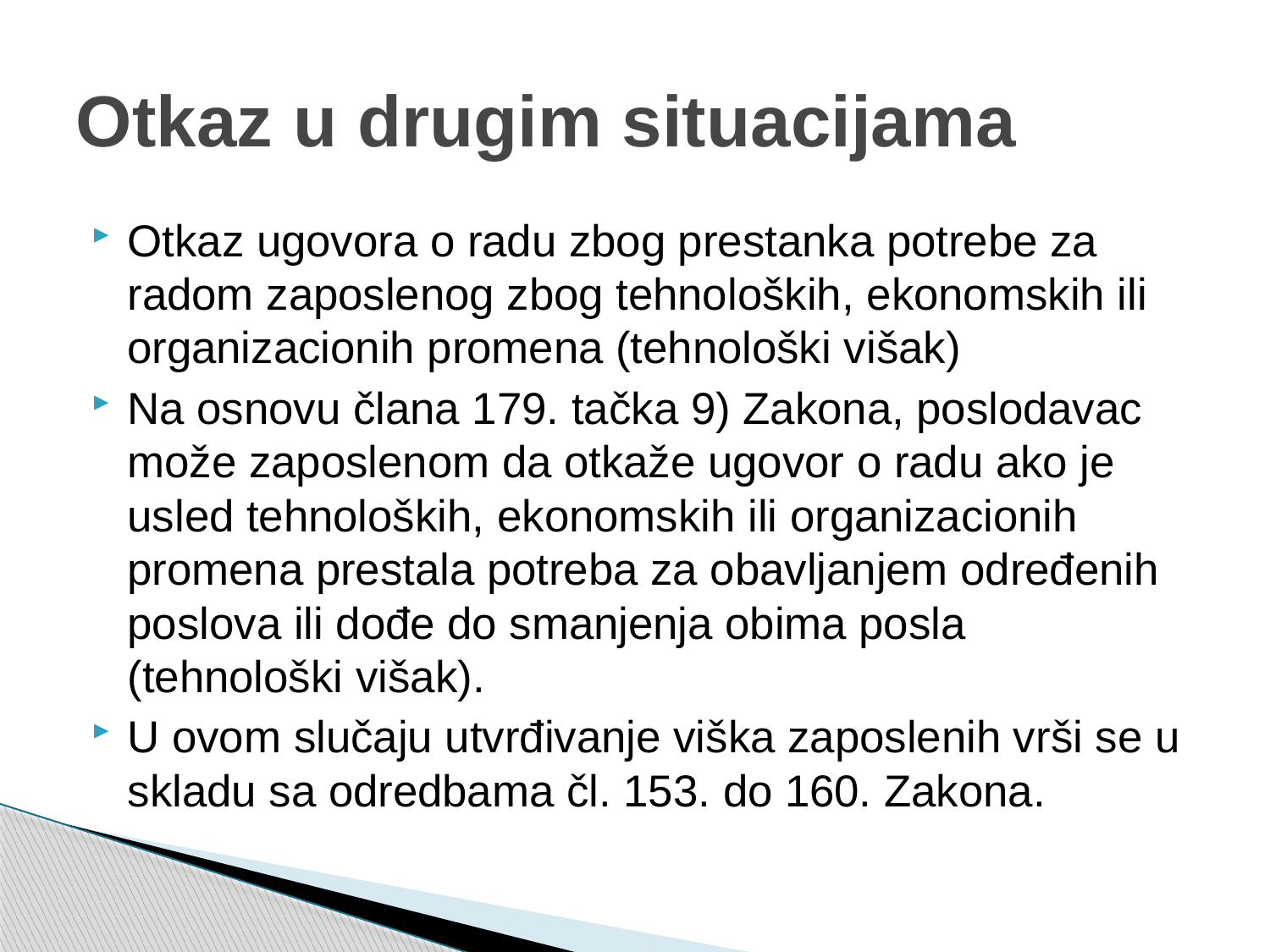

# Otkaz u drugim situacijama
Otkaz ugovora o radu zbog prestanka potrebe za radom zaposlenog zbog tehnoloških, ekonomskih ili organizacionih promena (tehnološki višak)
Na osnovu člana 179. tačka 9) Zakona, poslodavac može zaposlenom da otkaže ugovor o radu ako je usled tehnoloških, ekonomskih ili organizacionih promena prestala potreba za obavljanjem određenih poslova ili dođe do smanjenja obima posla (tehnološki višak).
U ovom slučaju utvrđivanje viška zaposlenih vrši se u skladu sa odredbama čl. 153. do 160. Zakona.